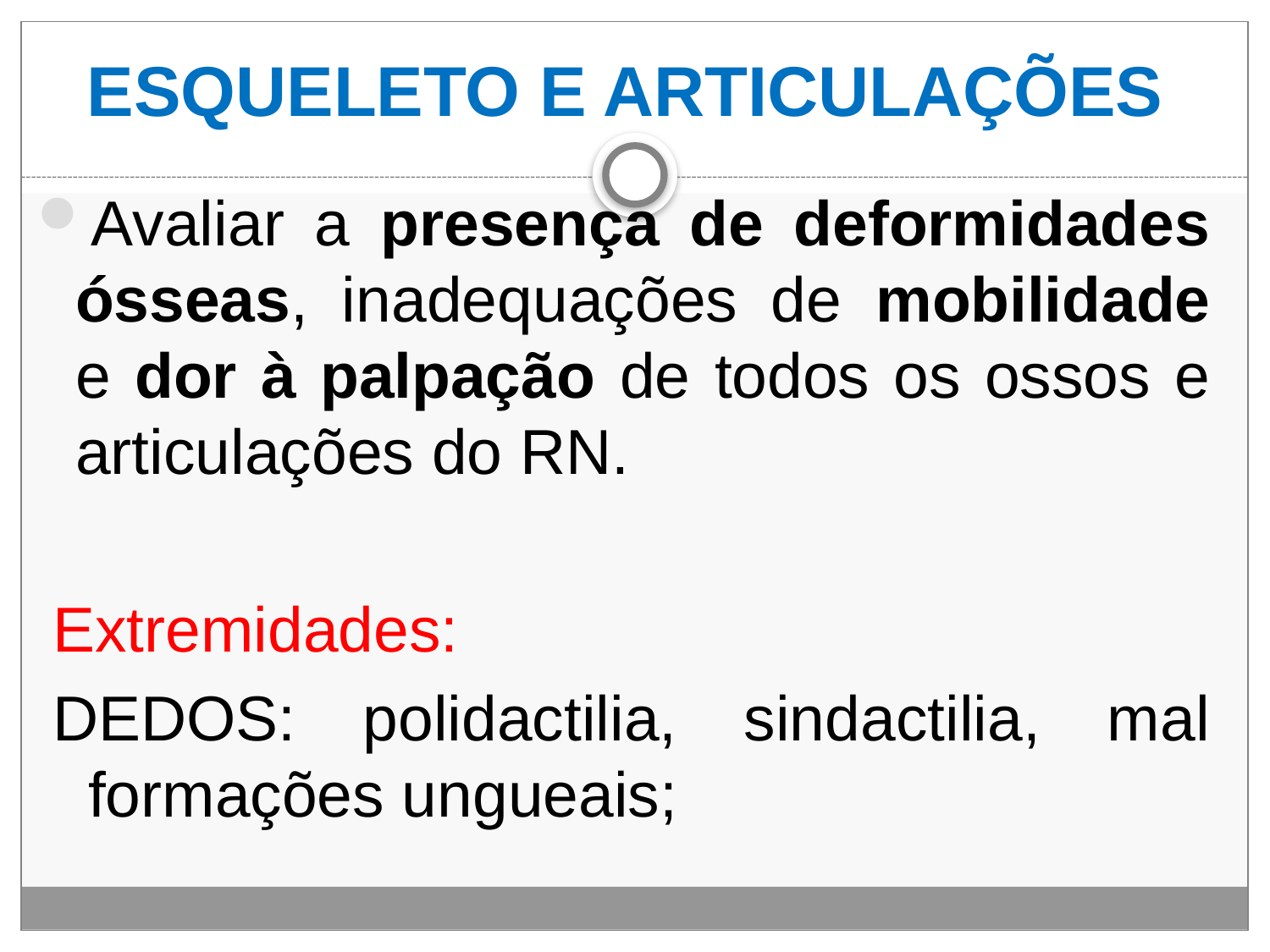

# ESQUELETO E ARTICULAÇÕES
Avaliar a presença de deformidades ósseas, inadequações de mobilidade e dor à palpação de todos os ossos e articulações do RN.

Extremidades:
DEDOS: polidactilia, sindactilia, mal formações ungueais;